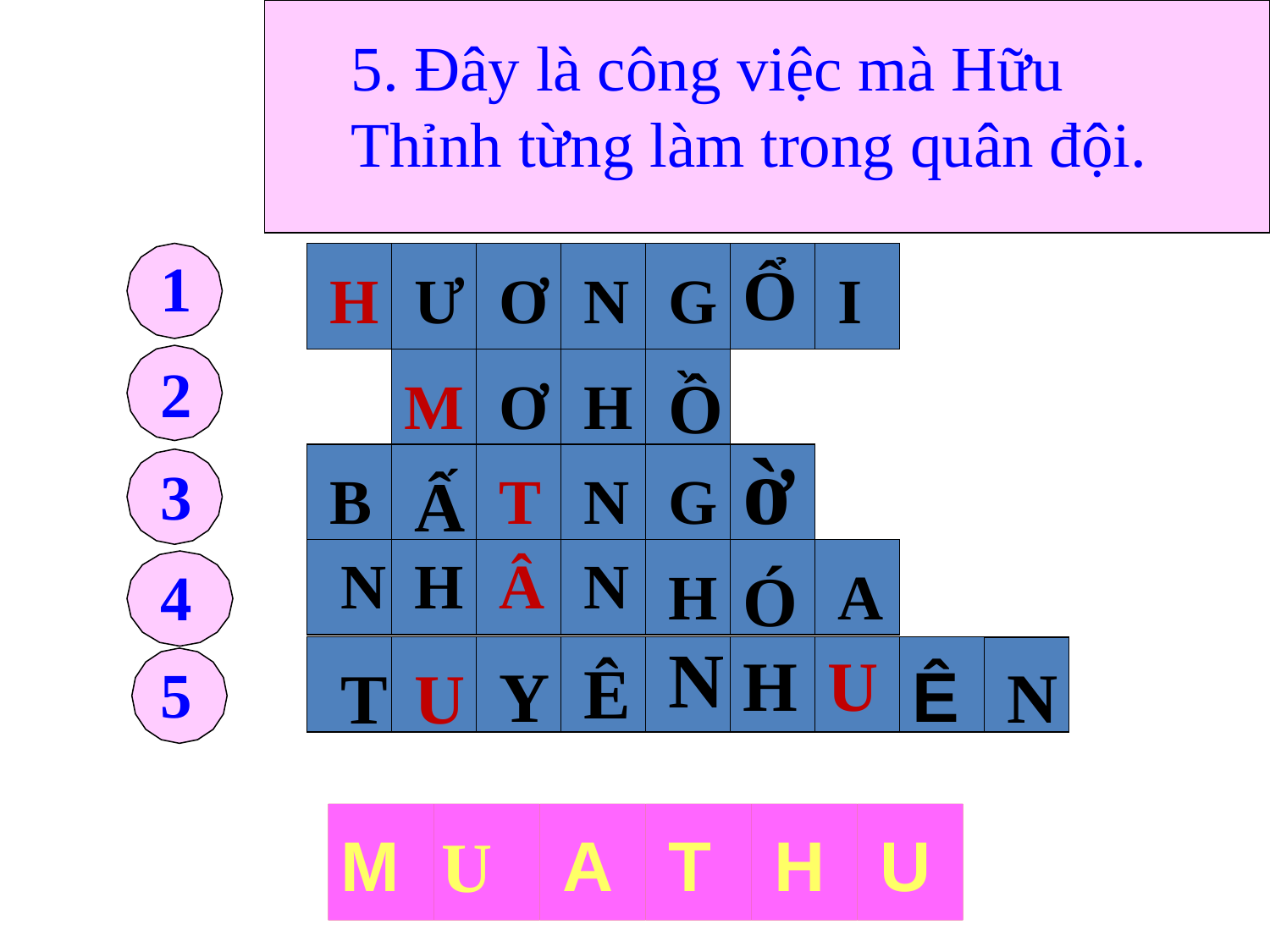

1. Tác giả cảm nhận mùa thu bắt đầu từ hương vị nào?
5. Đây là công việc mà Hữu Thỉnh từng làm trong quân đội.
2. Đây là từ diễn tả tâm trạng của nhà thơ qua câu “ Hình như thu đã về”.
3. Từ “bỗng” thể hiện trạng thái cảm xúc này?
4. Biện pháp tu từ này được dùng nhiều nhất trong bài sang thu?

1

Ổ

H
Ư
Ơ
N
G
I

2

Ồ
M
Ơ
H
ờ

3
B
Ấ
T
N
G

N

H

Â

N

H
Ó
A

4
N
H
U

Ê
Y
Ê
N
T
U

5

H
M
M
T
A
A
T
U
H
U
U
U